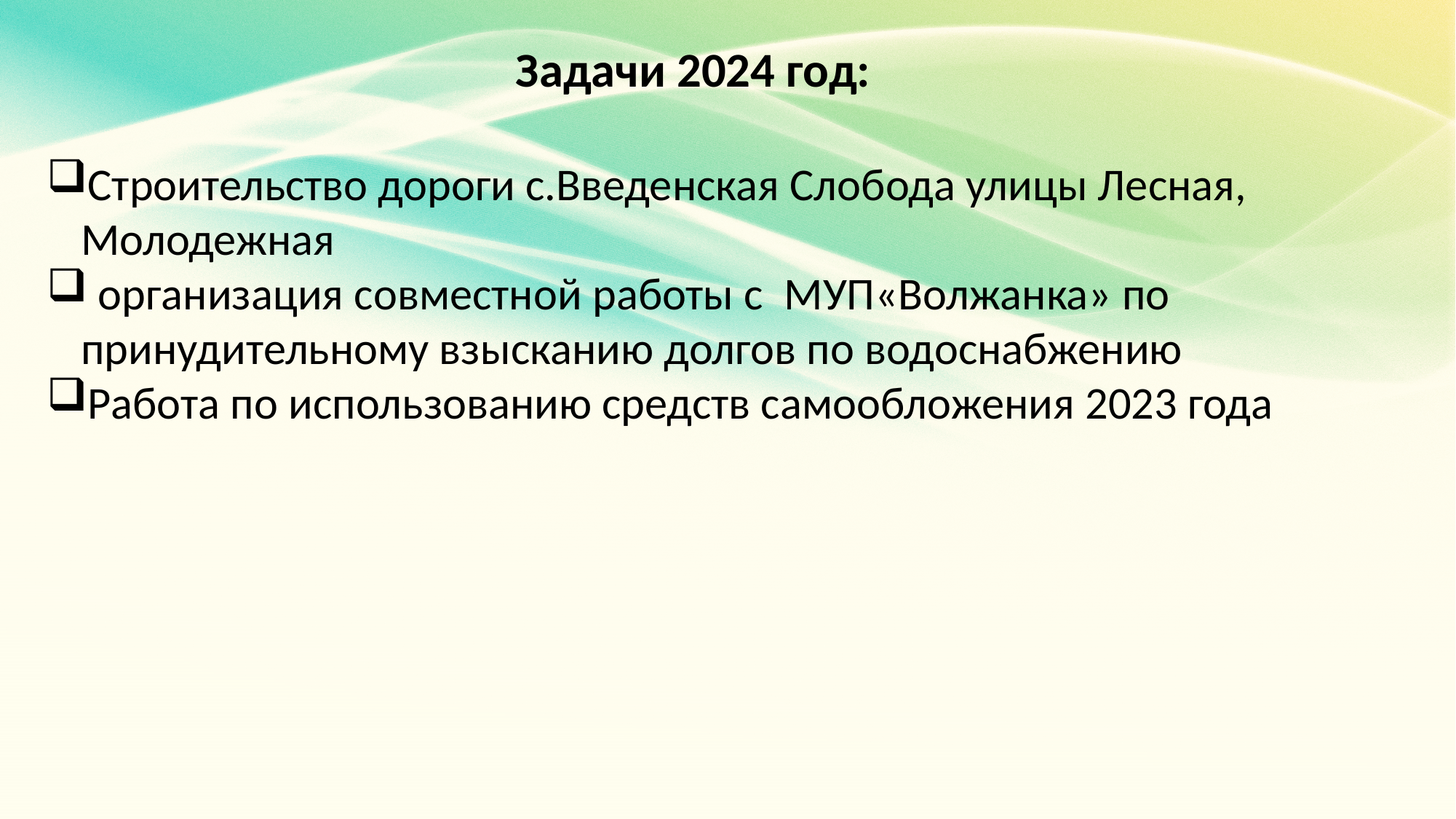

Задачи 2024 год:

Строительство дороги с.Введенская Слобода улицы Лесная, Молодежная
 организация совместной работы с  МУП«Волжанка» по принудительному взысканию долгов по водоснабжению
Работа по использованию средств самообложения 2023 года